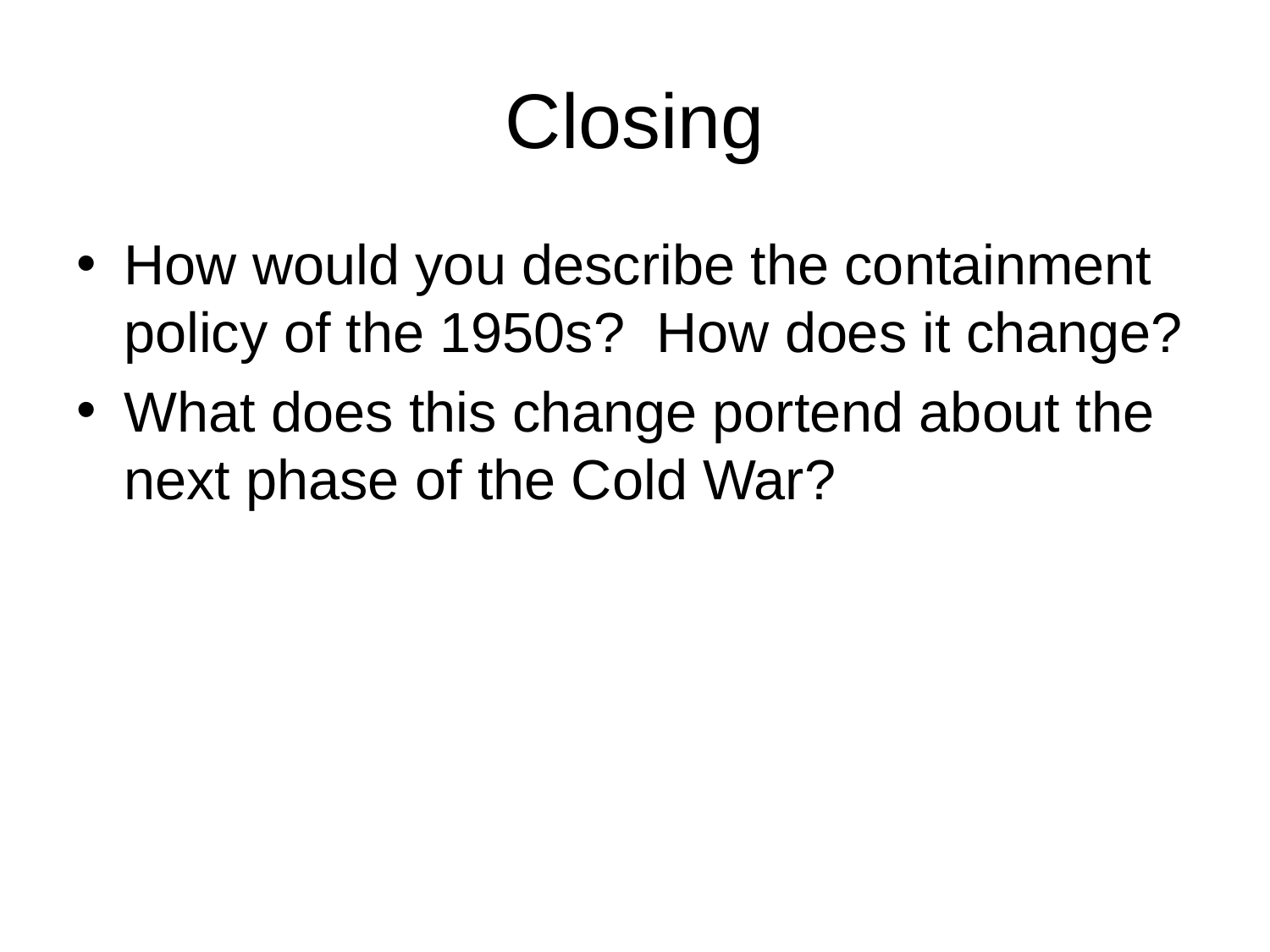

# Closing
How would you describe the containment policy of the 1950s?  How does it change?
What does this change portend about the next phase of the Cold War?